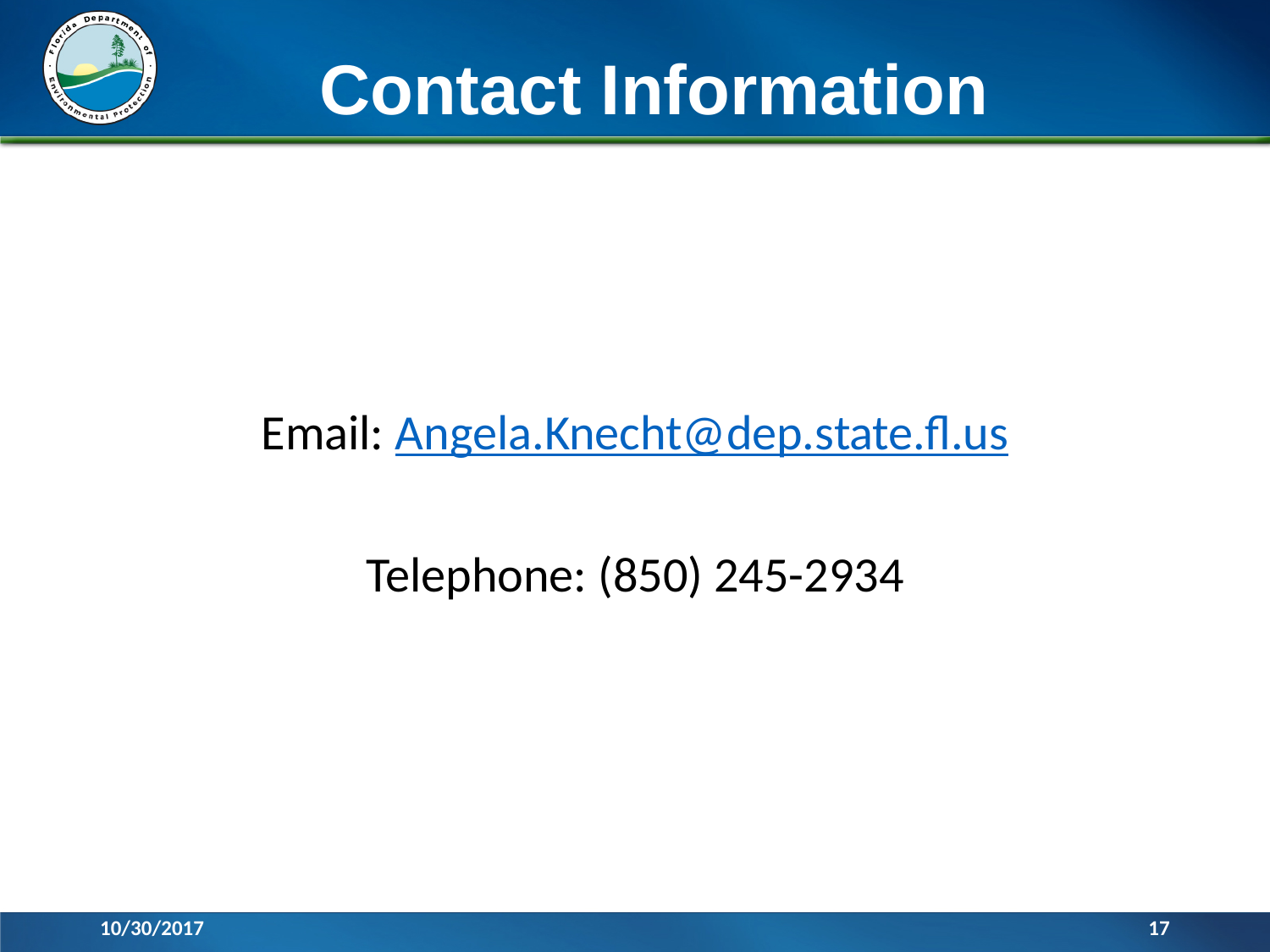

# Contact Information

Email: Angela.Knecht@dep.state.fl.us

Telephone: (850) 245-2934

10/30/2017

17